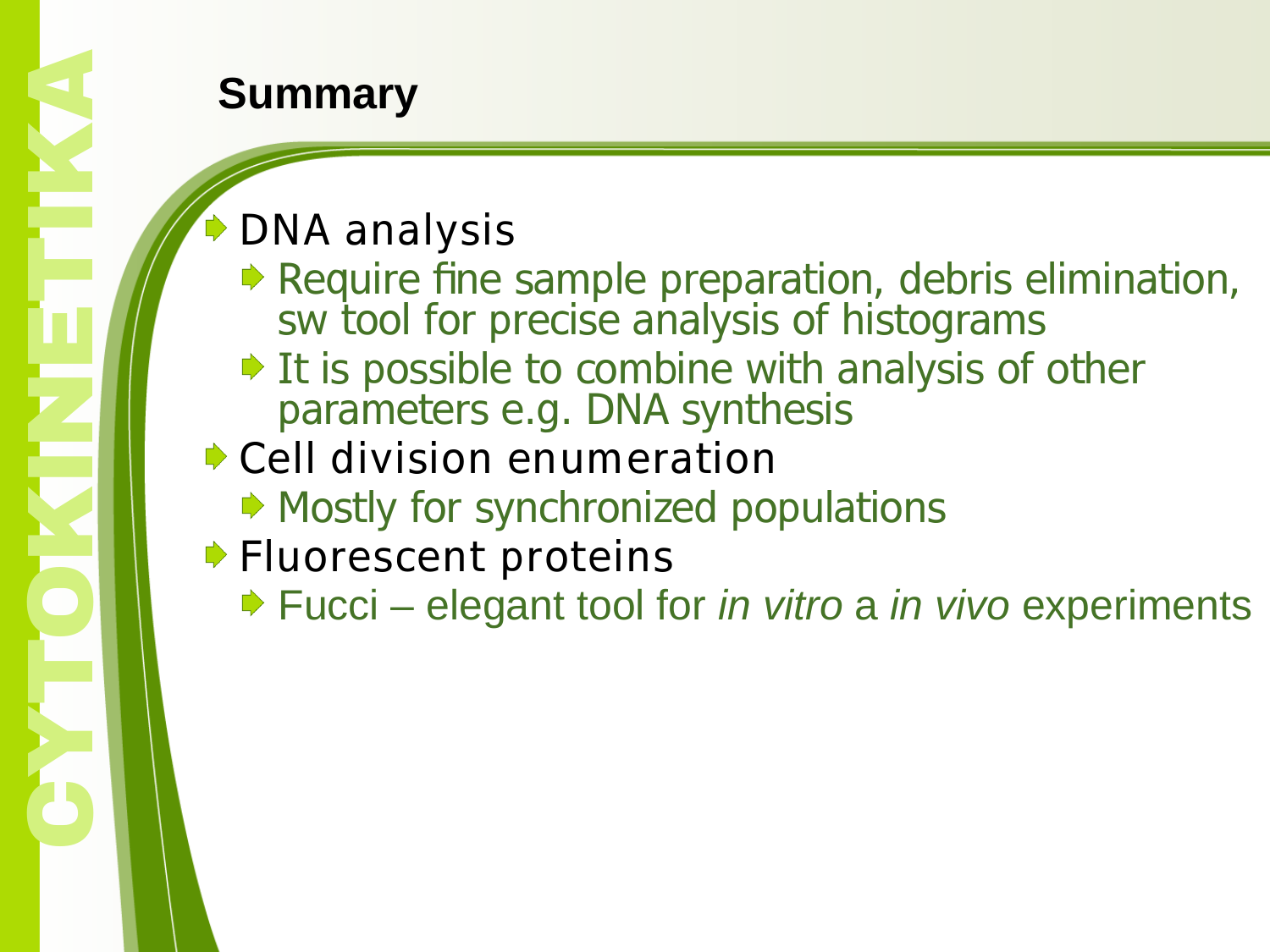

# Summary
DNA analysis
Require fine sample preparation, debris elimination, sw tool for precise analysis of histograms
It is possible to combine with analysis of other parameters e.g. DNA synthesis
Cell division enumeration
Mostly for synchronized populations
Fluorescent proteins
Fucci – elegant tool for in vitro a in vivo experiments